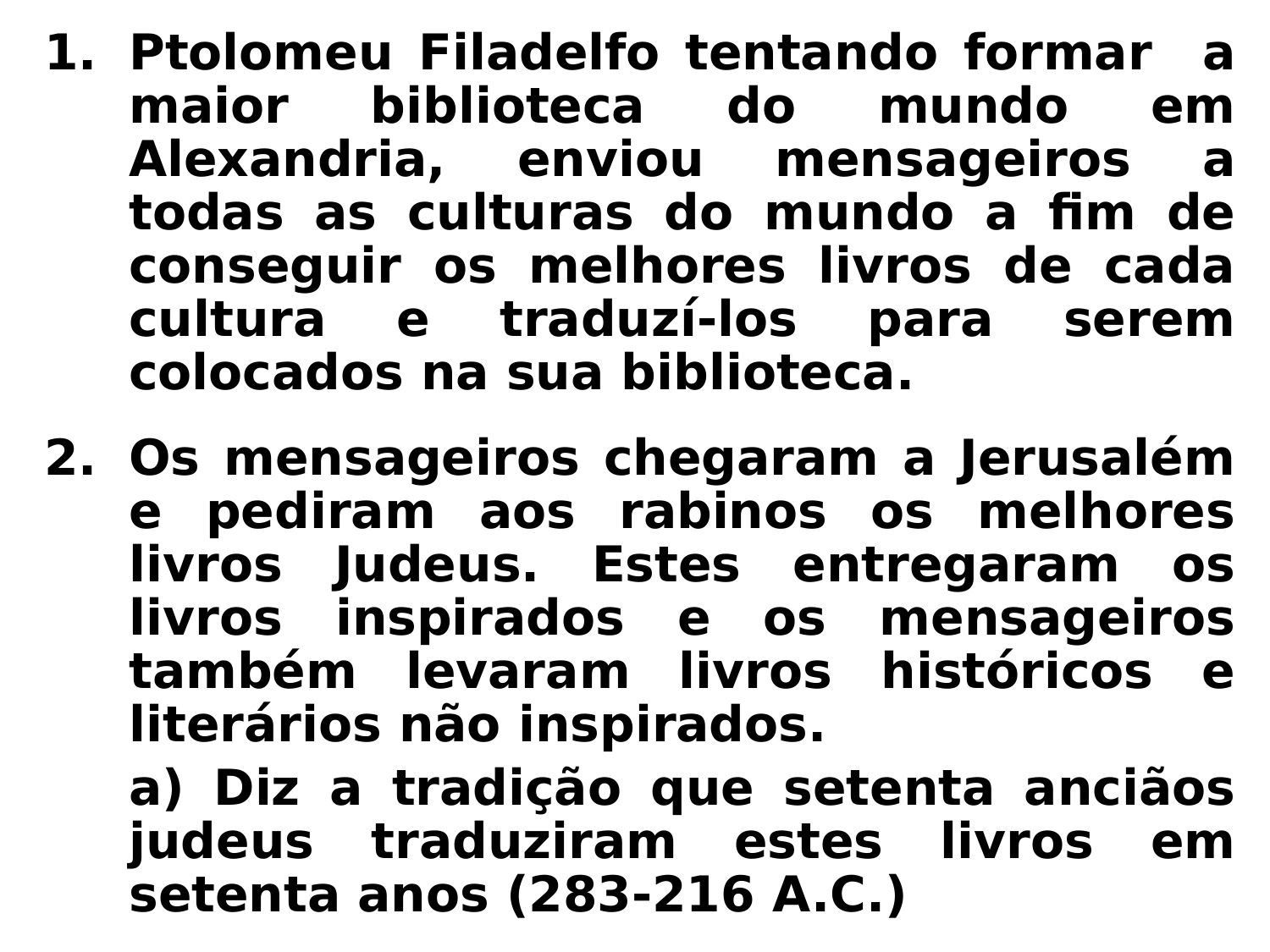

Ptolomeu Filadelfo tentando formar  a maior biblioteca do mundo em Alexandria, enviou mensageiros a todas as culturas do mundo a fim de conseguir os melhores livros de cada cultura e traduzí-los para serem colocados na sua biblioteca.

Os mensageiros chegaram a Jerusalém e pediram aos rabinos os melhores livros Judeus. Estes entregaram os livros inspirados e os mensageiros também levaram livros históricos e literários não inspirados.
	a) Diz a tradição que setenta anciãos judeus traduziram estes livros em setenta anos (283-216 A.C.)